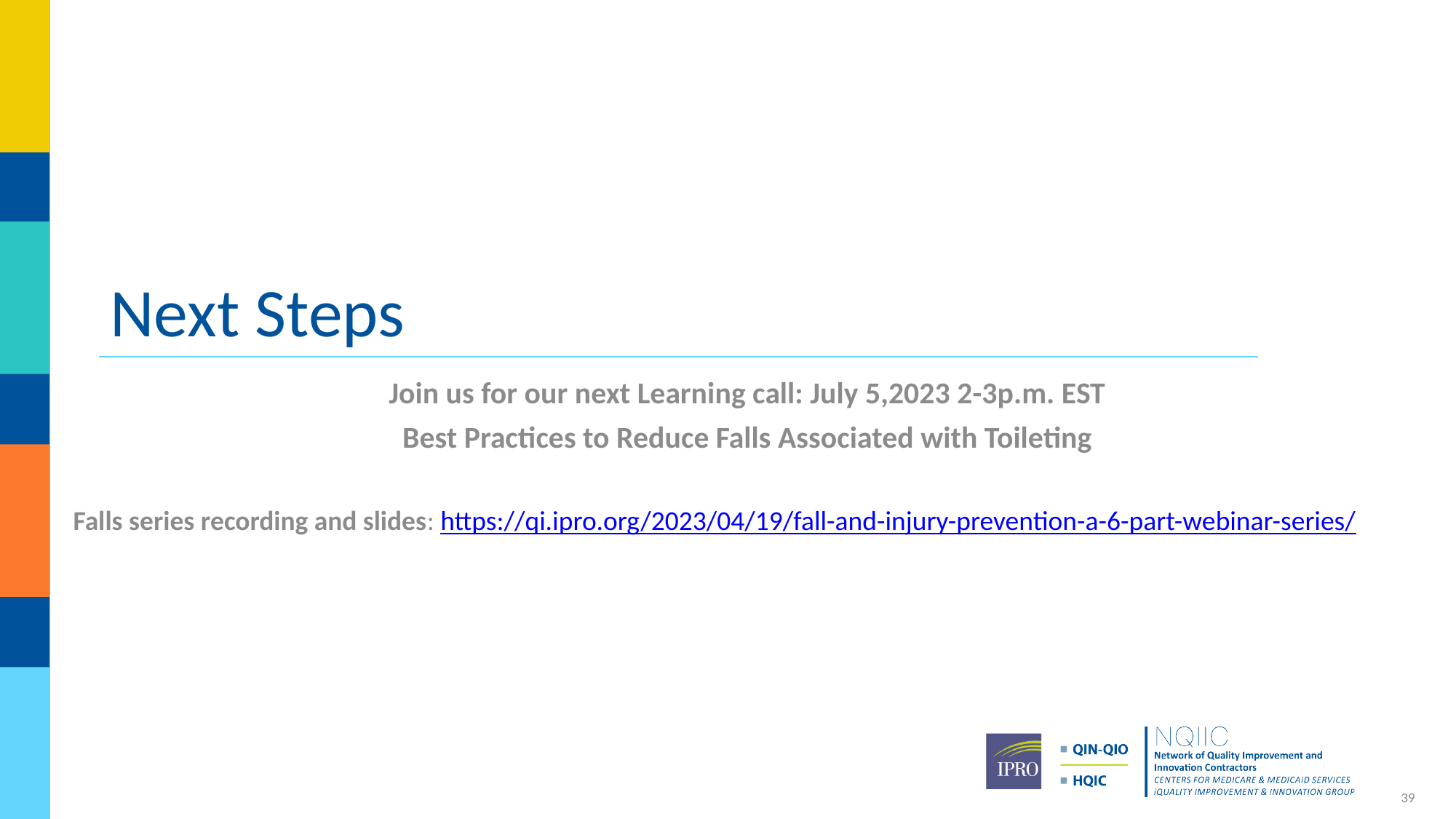

# Next Steps
Join us for our next Learning call: July 5,2023 2-3p.m. EST
Best Practices to Reduce Falls Associated with Toileting

Falls series recording and slides: https://qi.ipro.org/2023/04/19/fall-and-injury-prevention-a-6-part-webinar-series/
39